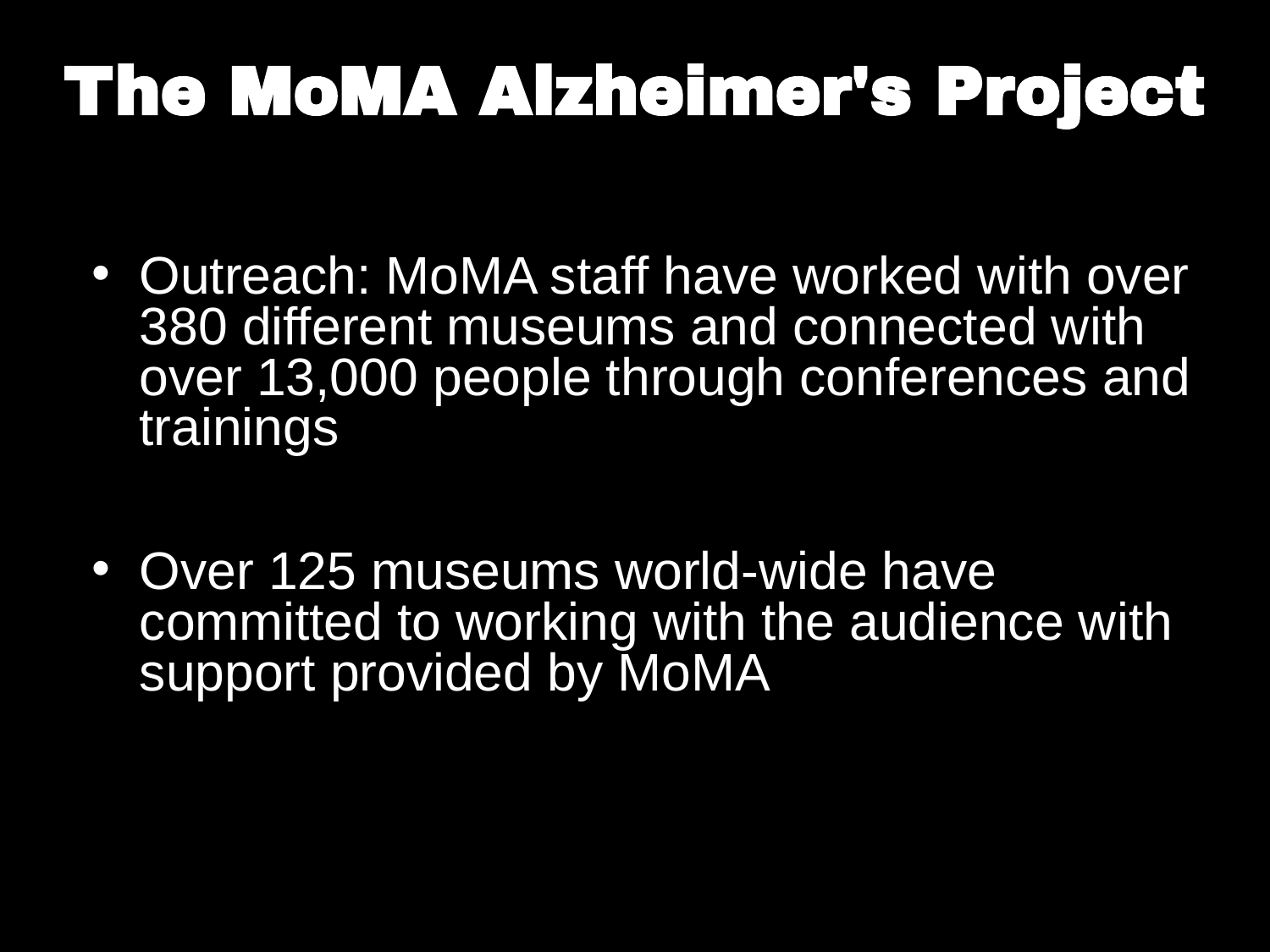

# The MoMA Alzheimer's Project
Outreach: MoMA staff have worked with over 380 different museums and connected with over 13,000 people through conferences and trainings

Over 125 museums world-wide have committed to working with the audience with support provided by MoMA